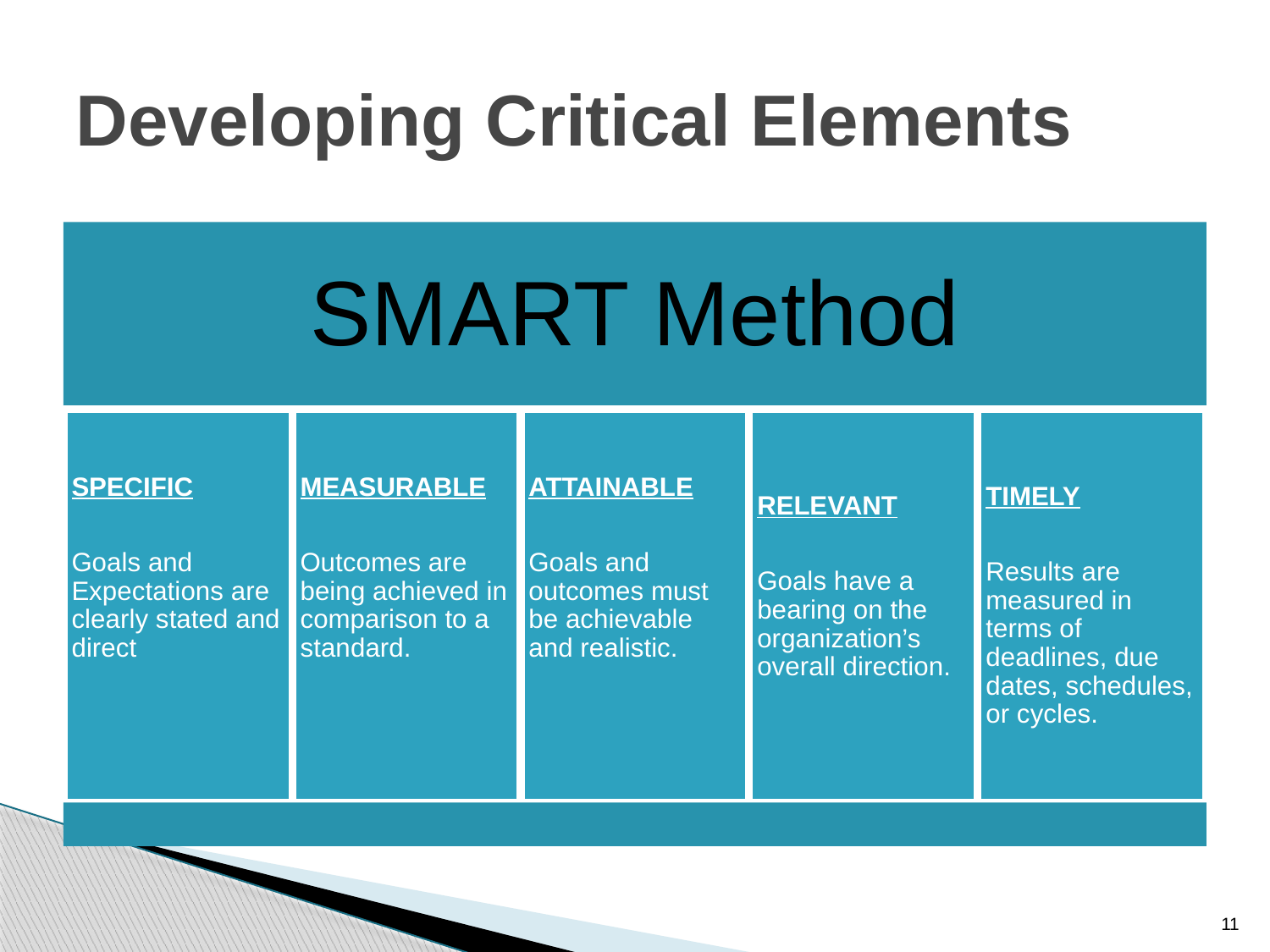

# Developing Critical Elements
SMART Method
SPECIFIC

Goals and Expectations are clearly stated and direct

MEASURABLE

Outcomes are being achieved in comparison to a standard.

ATTAINABLE

Goals and outcomes must be achievable and realistic.

RELEVANT

Goals have a bearing on the organization’s overall direction.

TIMELY

Results are measured in terms of deadlines, due dates, schedules, or cycles.
11